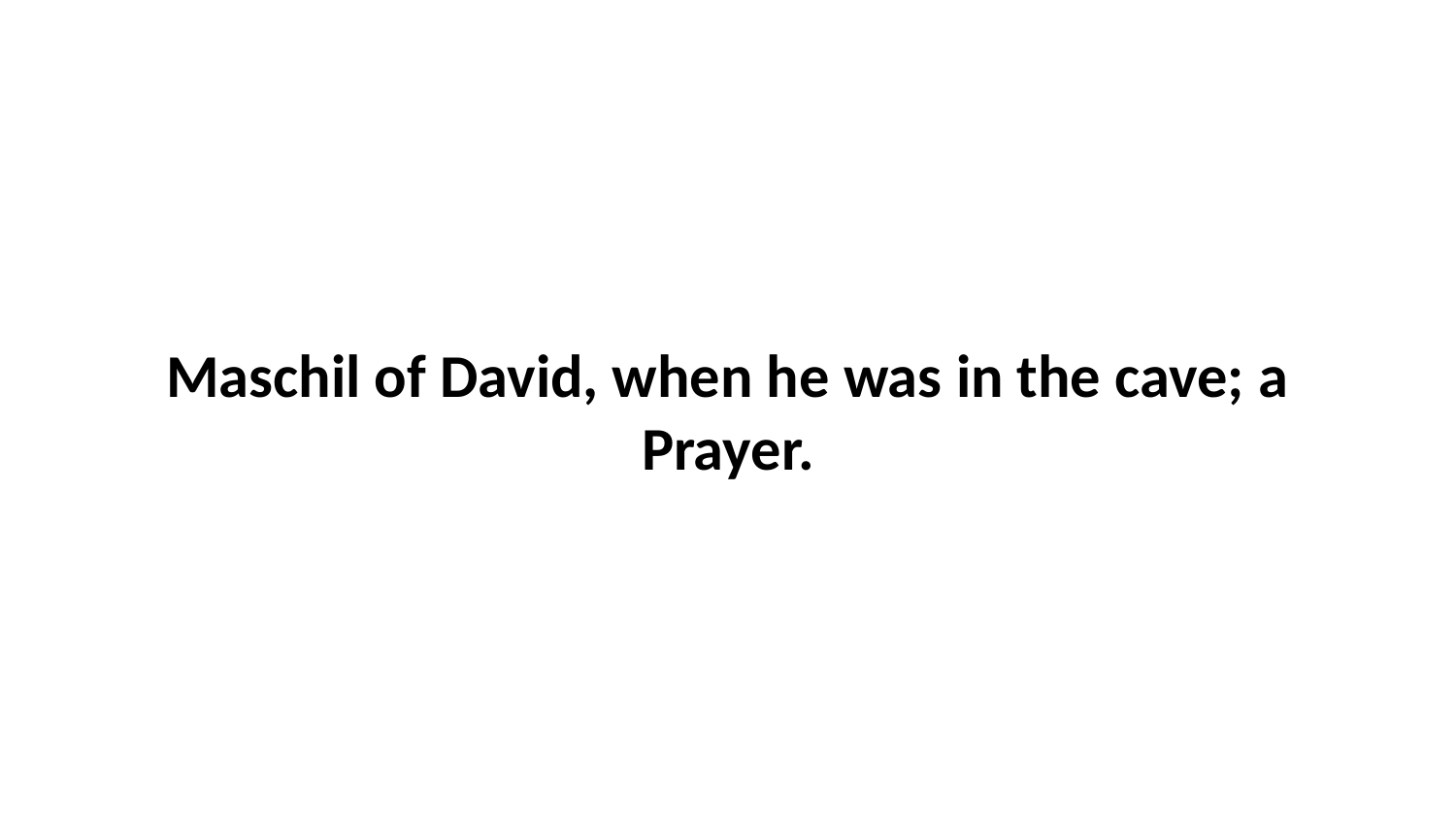

Maschil of David, when he was in the cave; a Prayer.